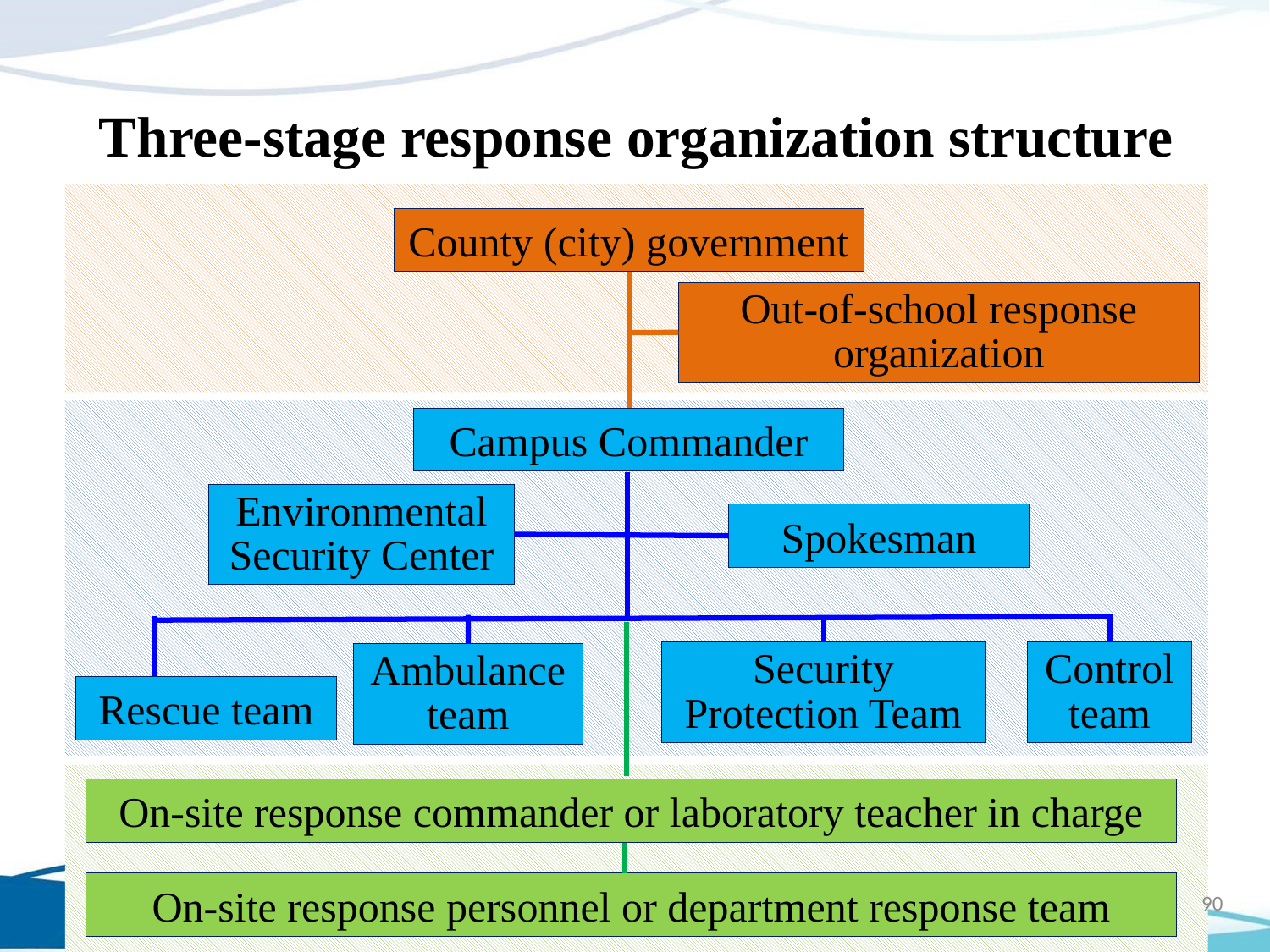

# Three-stage response organization structure

County (city) government
Out-of-school response organization

Campus Commander
Environmental Security Center
Spokesman
Security Protection Team
Control
team
Ambulance
team
Rescue team

On-site response commander or laboratory teacher in charge
On-site response personnel or department response team
90